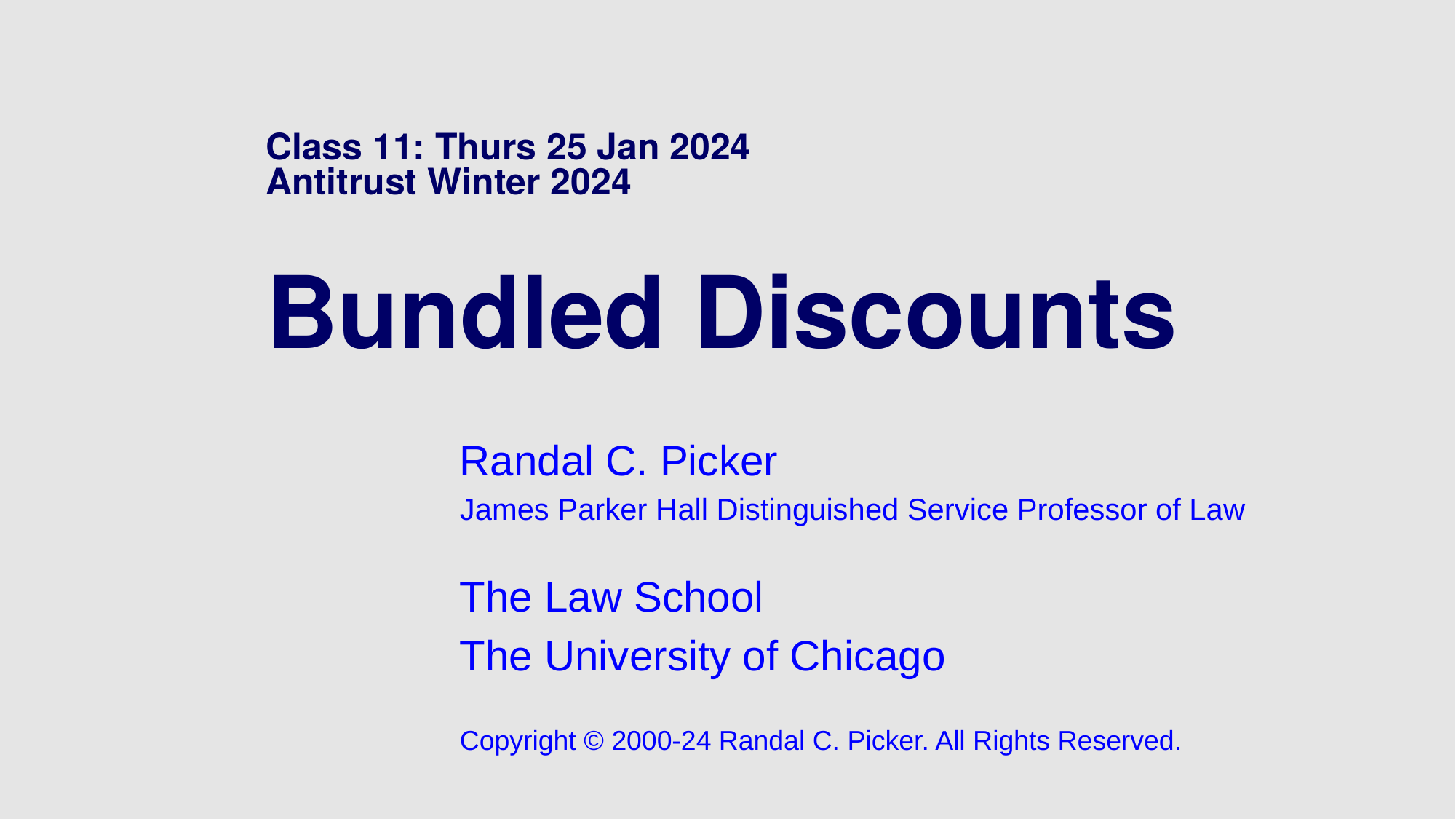

# Class 11: Thurs 25 Jan 2024 Antitrust Winter 2024 Bundled Discounts
Randal C. Picker
James Parker Hall Distinguished Service Professor of Law

The Law School
The University of Chicago

Copyright © 2000-24 Randal C. Picker. All Rights Reserved.